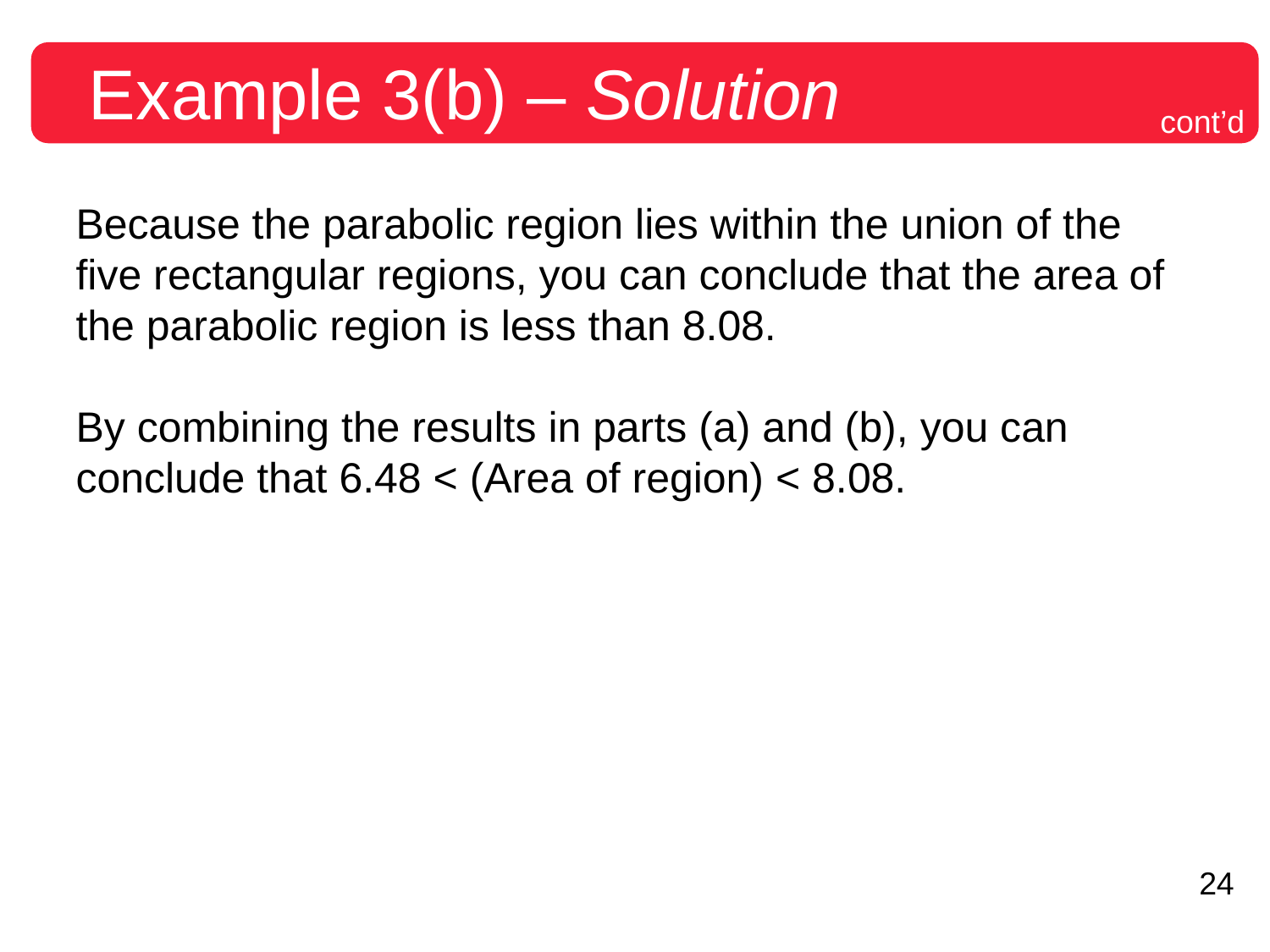

# Example 3(b) – Solution
cont’d
Because the parabolic region lies within the union of the five rectangular regions, you can conclude that the area of the parabolic region is less than 8.08.

By combining the results in parts (a) and (b), you can conclude that 6.48 < (Area of region) < 8.08.